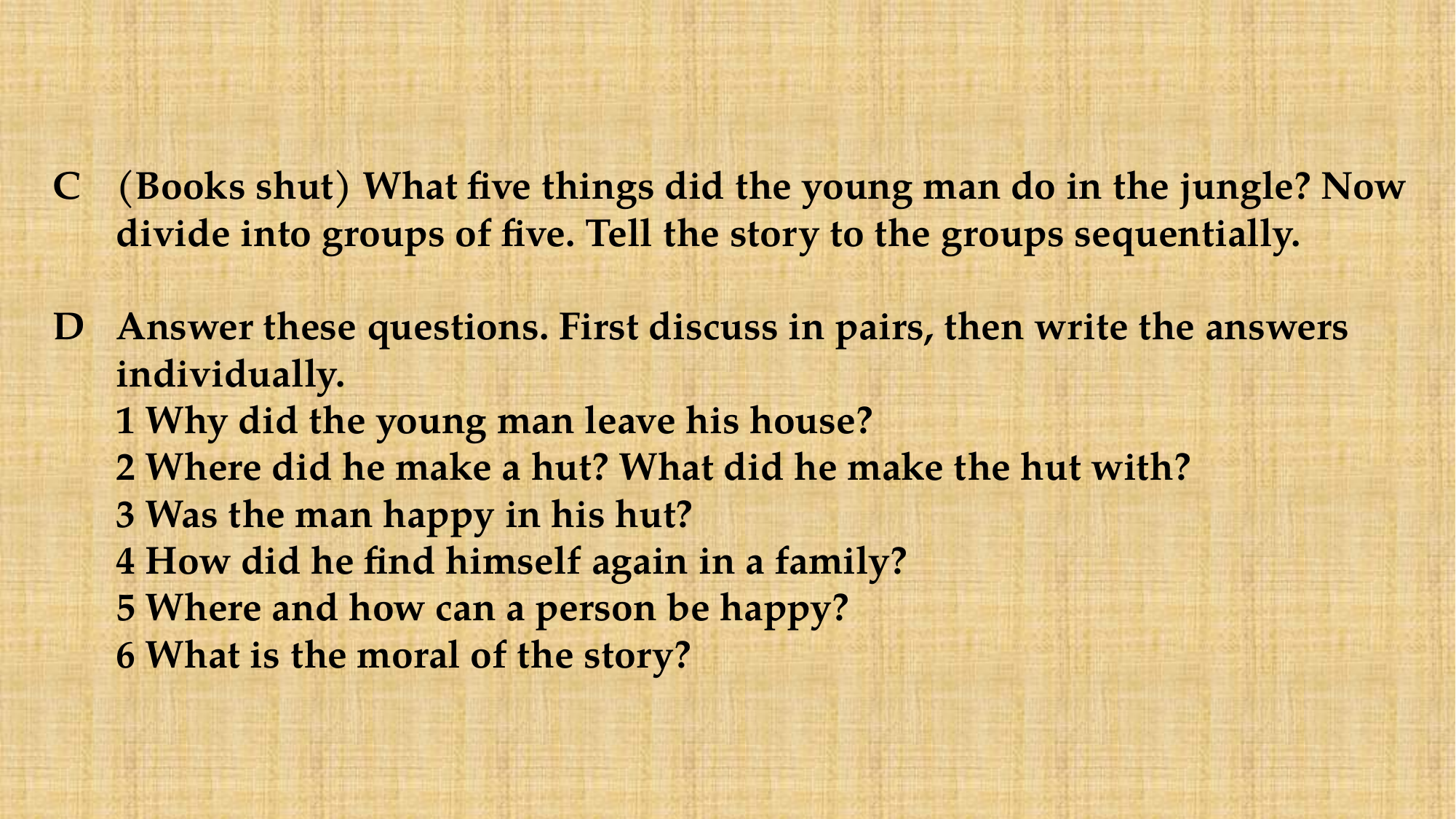

C 	(Books shut) What five things did the young man do in the jungle? Now
	divide into groups of five. Tell the story to the groups sequentially.

D 	Answer these questions. First discuss in pairs, then write the answers
	individually.
1 Why did the young man leave his house?
2 Where did he make a hut? What did he make the hut with?
3 Was the man happy in his hut?
4 How did he find himself again in a family?
5 Where and how can a person be happy?
6 What is the moral of the story?